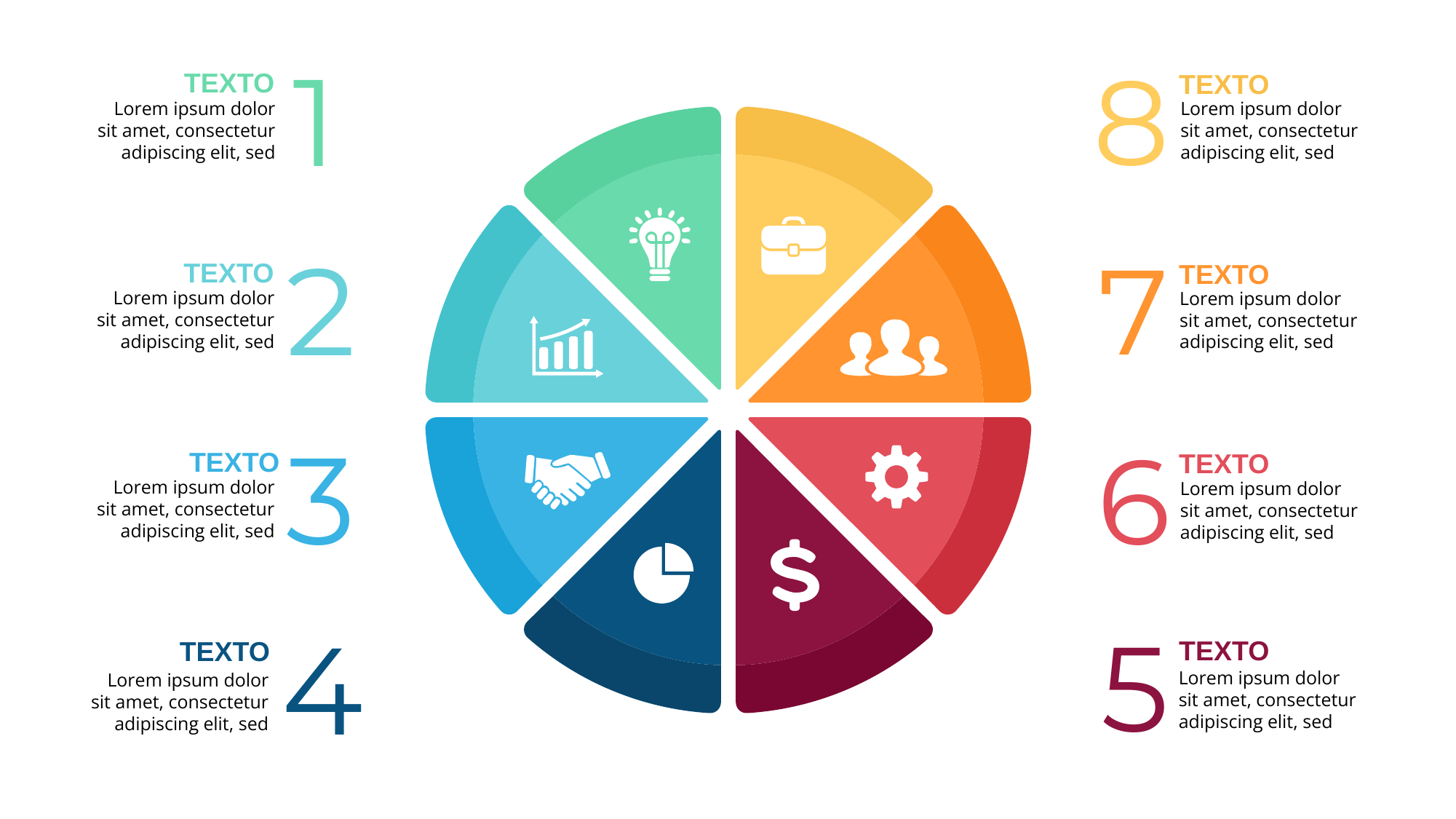

1
8
TEXTO
TEXTO
Lorem ipsum dolor sit amet, consectetur adipiscing elit, sed
Lorem ipsum dolor sit amet, consectetur adipiscing elit, sed

2

7
TEXTO
TEXTO
Lorem ipsum dolor sit amet, consectetur adipiscing elit, sed
Lorem ipsum dolor sit amet, consectetur adipiscing elit, sed

3
6

TEXTO

TEXTO

Lorem ipsum dolor sit amet, consectetur adipiscing elit, sed
Lorem ipsum dolor sit amet, consectetur adipiscing elit, sed

4
5
TEXTO
TEXTO
Lorem ipsum dolor sit amet, consectetur adipiscing elit, sed
Lorem ipsum dolor sit amet, consectetur adipiscing elit, sed